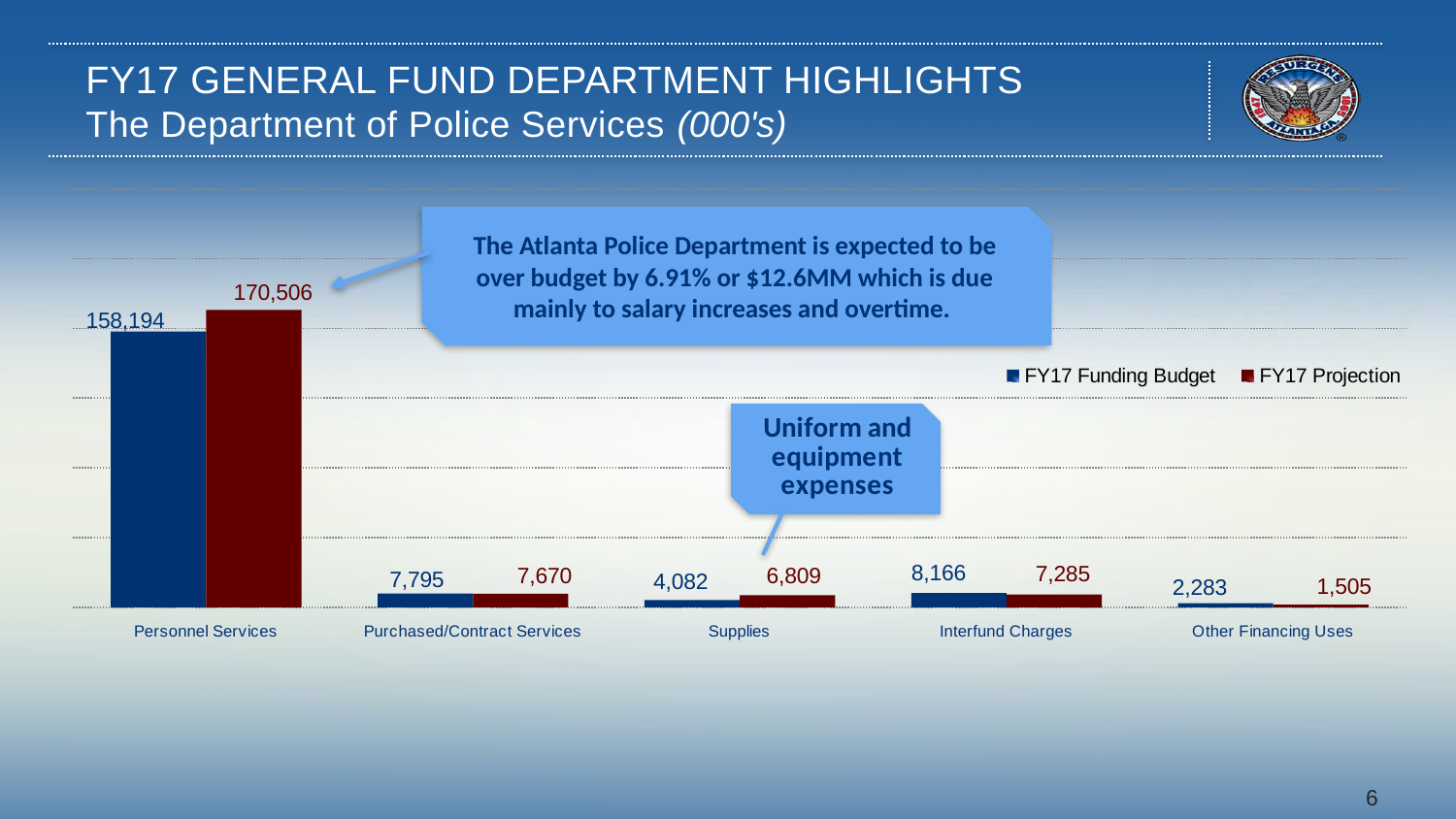

# FY17 GENERAL FUND DEPARTMENT HIGHLIGHTS The Department of Police Services (000's)

### Chart

| Category | FY17 Funding Budget | FY17 Projection  |
|---|---|---|
| Personnel Services | 158194.0 | 170506.0 |
| Purchased/Contract Services | 7795.0 | 7670.0 |
| Supplies | 4082.0 | 6809.0 |
| Interfund Charges | 8166.0 | 7285.0 |
| Other Financing Uses | 2283.0 | 1505.0 |
The Atlanta Police Department is expected to be over budget by 6.91% or $12.6MM which is due mainly to salary increases and overtime.
6